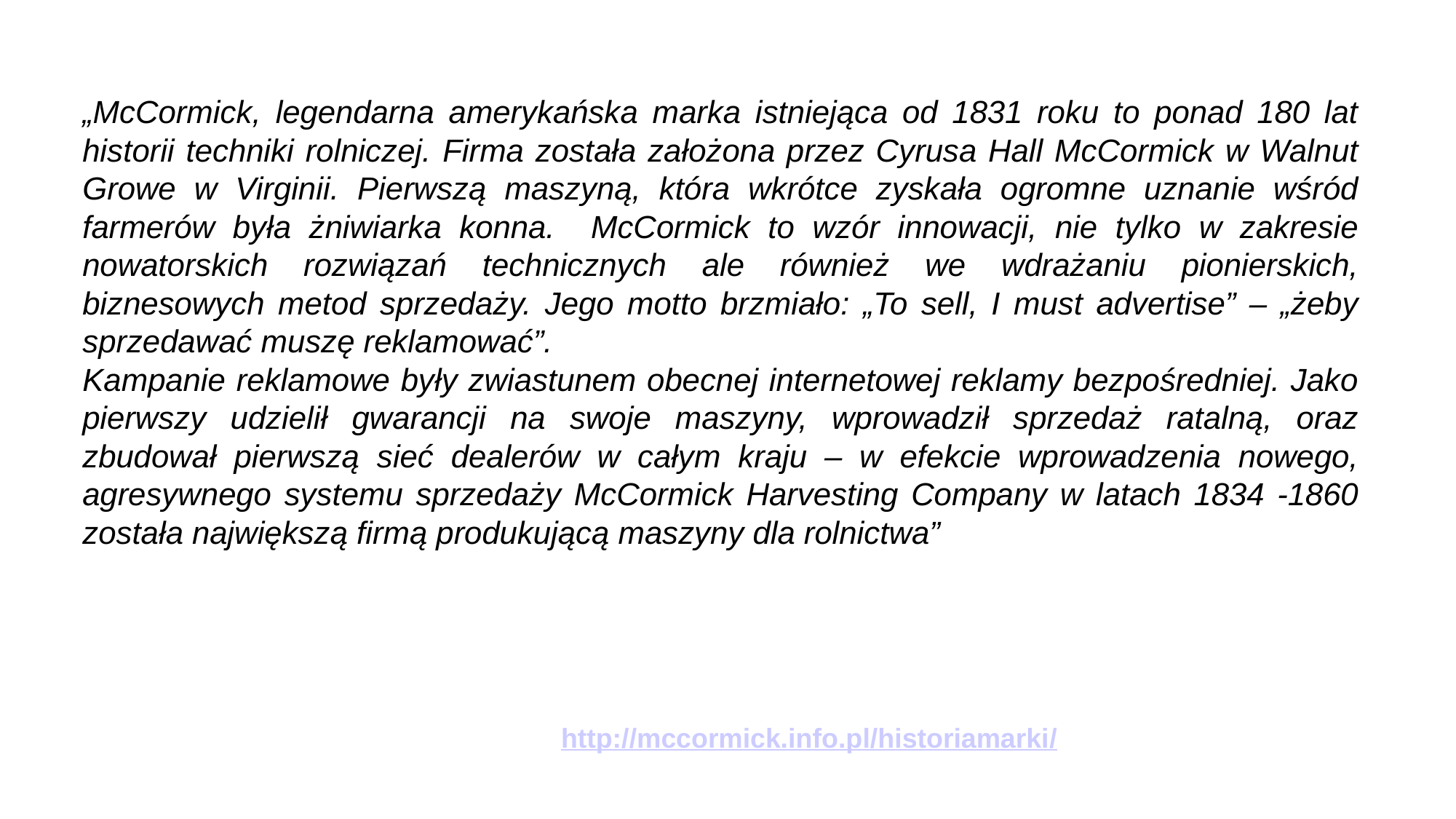

„McCormick, legendarna amerykańska marka istniejąca od 1831 roku to ponad 180 lat historii techniki rolniczej. Firma została założona przez Cyrusa Hall McCormick w Walnut Growe w Virginii. Pierwszą maszyną, która wkrótce zyskała ogromne uznanie wśród farmerów była żniwiarka konna.  McCormick to wzór innowacji, nie tylko w zakresie nowatorskich rozwiązań technicznych ale również we wdrażaniu pionierskich, biznesowych metod sprzedaży. Jego motto brzmiało: „To sell, I must advertise” – „żeby sprzedawać muszę reklamować”.
Kampanie reklamowe były zwiastunem obecnej internetowej reklamy bezpośredniej. Jako pierwszy udzielił gwarancji na swoje maszyny, wprowadził sprzedaż ratalną, oraz zbudował pierwszą sieć dealerów w całym kraju – w efekcie wprowadzenia nowego, agresywnego systemu sprzedaży McCormick Harvesting Company w latach 1834 -1860 została największą firmą produkującą maszyny dla rolnictwa”

http://mccormick.info.pl/historiamarki/